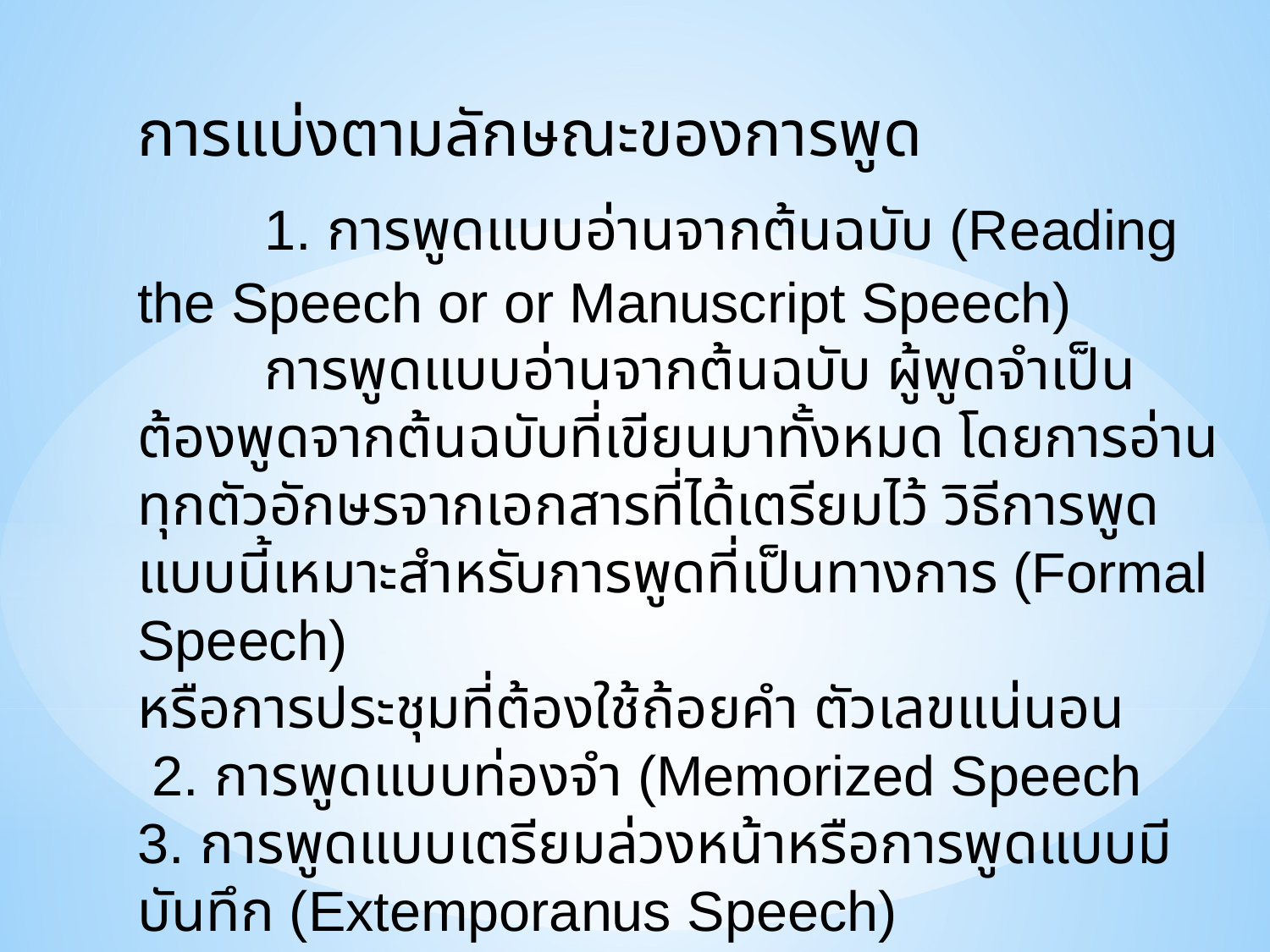

# การแบ่งตามลักษณะของการพูด 1. การพูดแบบอ่านจากต้นฉบับ (Reading the Speech or or Manuscript Speech) การพูดแบบอ่านจากต้นฉบับ ผู้พูดจำเป็นต้องพูดจากต้นฉบับที่เขียนมาทั้งหมด โดยการอ่านทุกตัวอักษรจากเอกสารที่ได้เตรียมไว้ วิธีการพูดแบบนี้เหมาะสำหรับการพูดที่เป็นทางการ (Formal Speech) หรือการประชุมที่ต้องใช้ถ้อยคำ ตัวเลขแน่นอน 2. การพูดแบบท่องจำ (Memorized Speech 3. การพูดแบบเตรียมล่วงหน้าหรือการพูดแบบมีบันทึก (Extemporanus Speech)